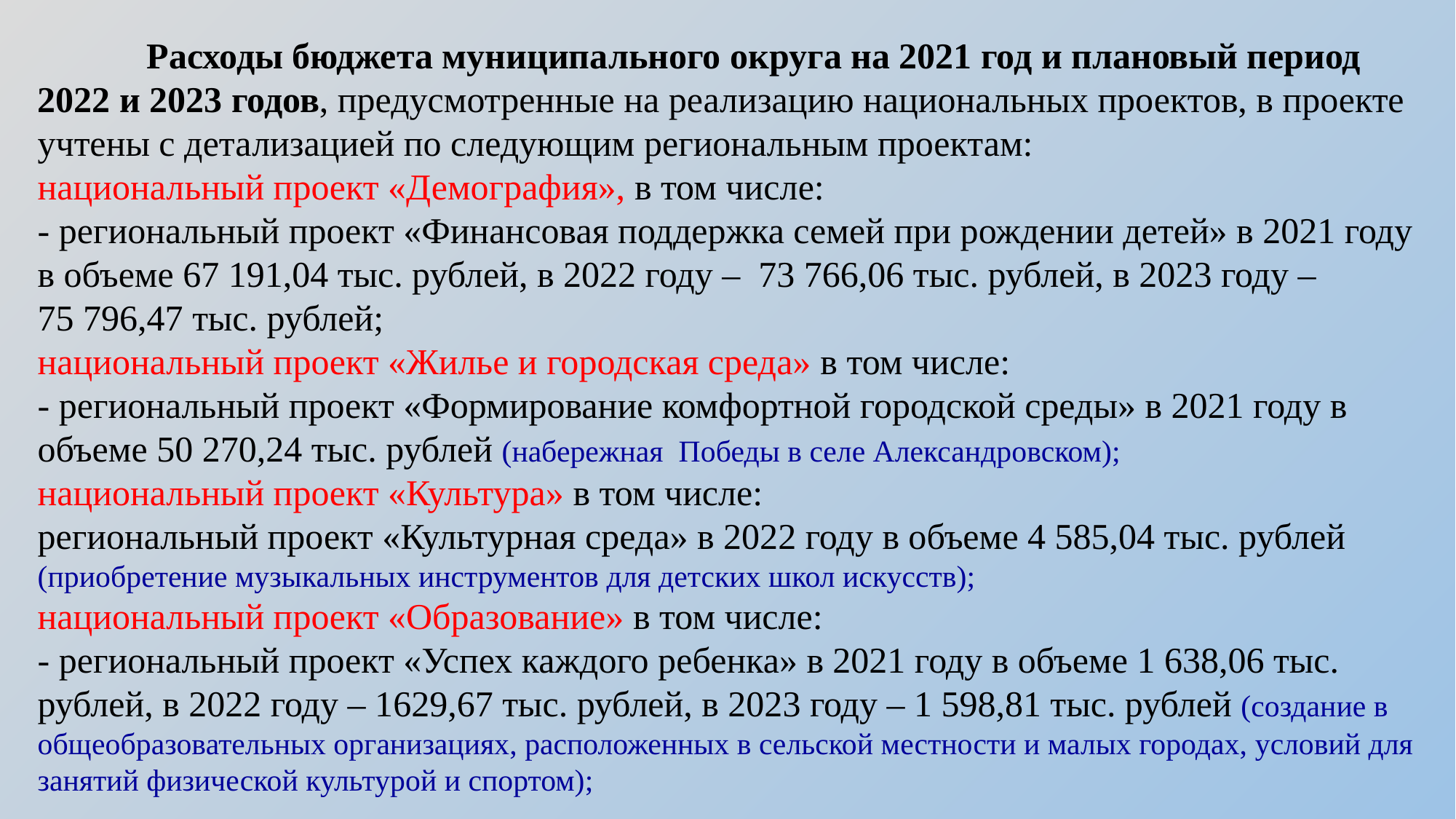

Расходы бюджета муниципального округа на 2021 год и плановый период 2022 и 2023 годов, предусмотренные на реализацию национальных проектов, в проекте учтены с детализацией по следующим региональным проектам:
национальный проект «Демография», в том числе:
- региональный проект «Финансовая поддержка семей при рождении детей» в 2021 году в объеме 67 191,04 тыс. рублей, в 2022 году –  73 766,06 тыс. рублей, в 2023 году – 75 796,47 тыс. рублей;
национальный проект «Жилье и городская среда» в том числе:
- региональный проект «Формирование комфортной городской среды» в 2021 году в объеме 50 270,24 тыс. рублей (набережная  Победы в селе Александровском);
национальный проект «Культура» в том числе:
региональный проект «Культурная среда» в 2022 году в объеме 4 585,04 тыс. рублей (приобретение музыкальных инструментов для детских школ искусств);
национальный проект «Образование» в том числе:
- региональный проект «Успех каждого ребенка» в 2021 году в объеме 1 638,06 тыс. рублей, в 2022 году – 1629,67 тыс. рублей, в 2023 году – 1 598,81 тыс. рублей (создание в общеобразовательных организациях, расположенных в сельской местности и малых городах, условий для занятий физической культурой и спортом);